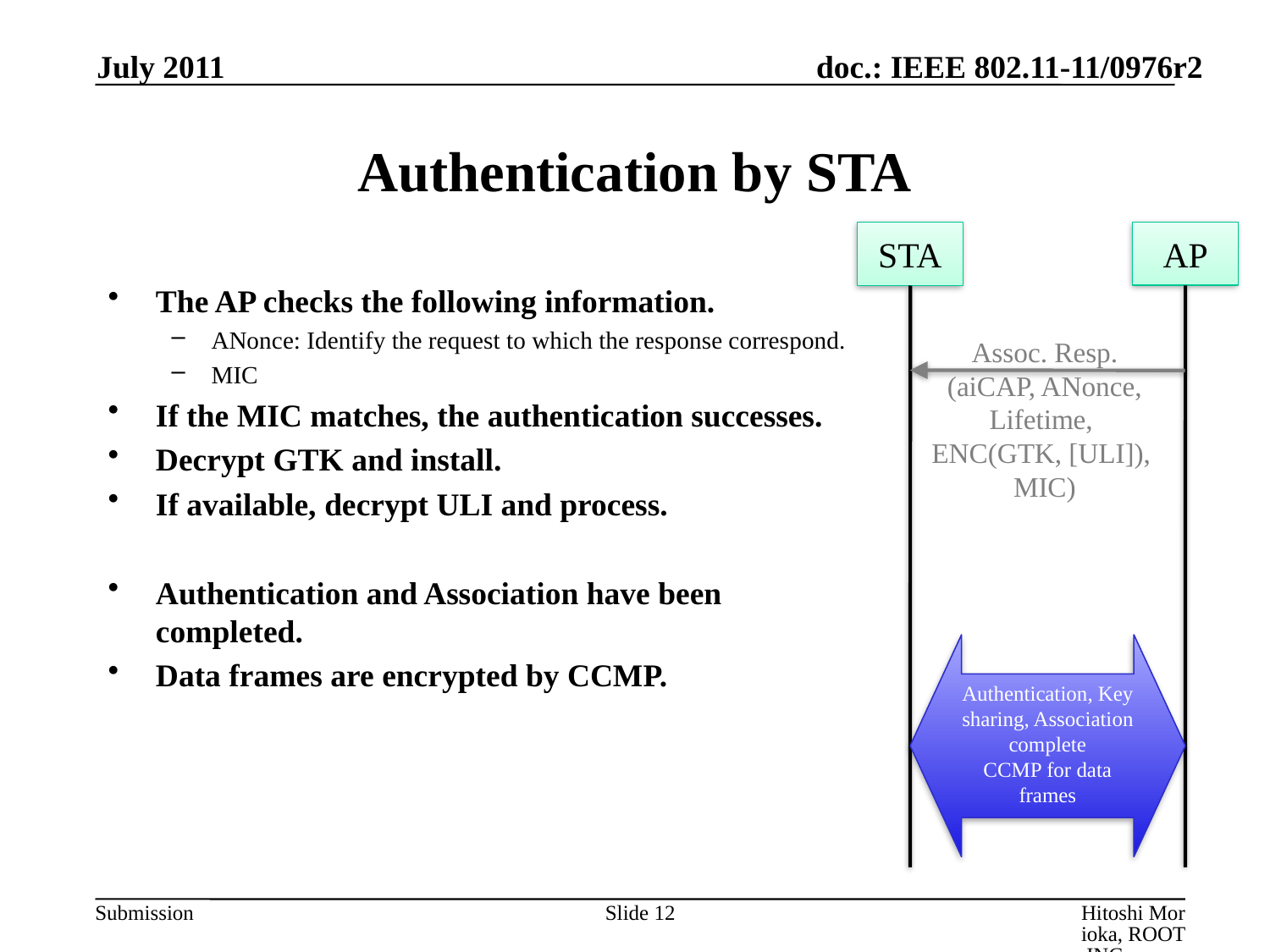

July 2011
# Authentication by STA
AP
STA
The AP checks the following information.
ANonce: Identify the request to which the response correspond.
MIC
If the MIC matches, the authentication successes.
Decrypt GTK and install.
If available, decrypt ULI and process.

Authentication and Association have been completed.
Data frames are encrypted by CCMP.

Assoc. Resp.
(aiCAP, ANonce,
Lifetime,
ENC(GTK, [ULI]),
MIC)
Authentication, Key sharing, Association complete
CCMP for data frames
Slide 12
Hitoshi Morioka, ROOT INC.